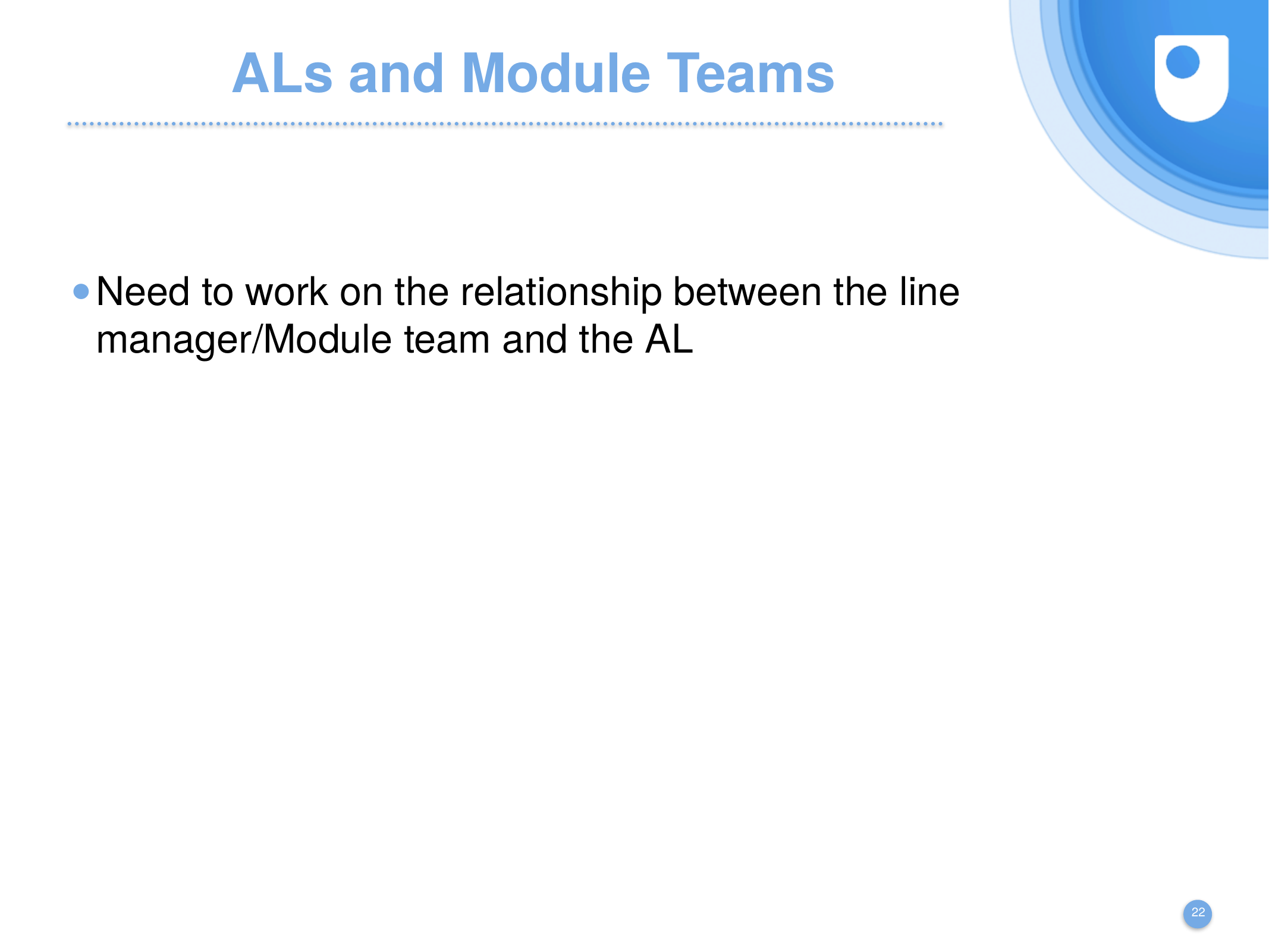

# ALs and Module Teams
Need to work on the relationship between the line manager/Module team and the AL

22